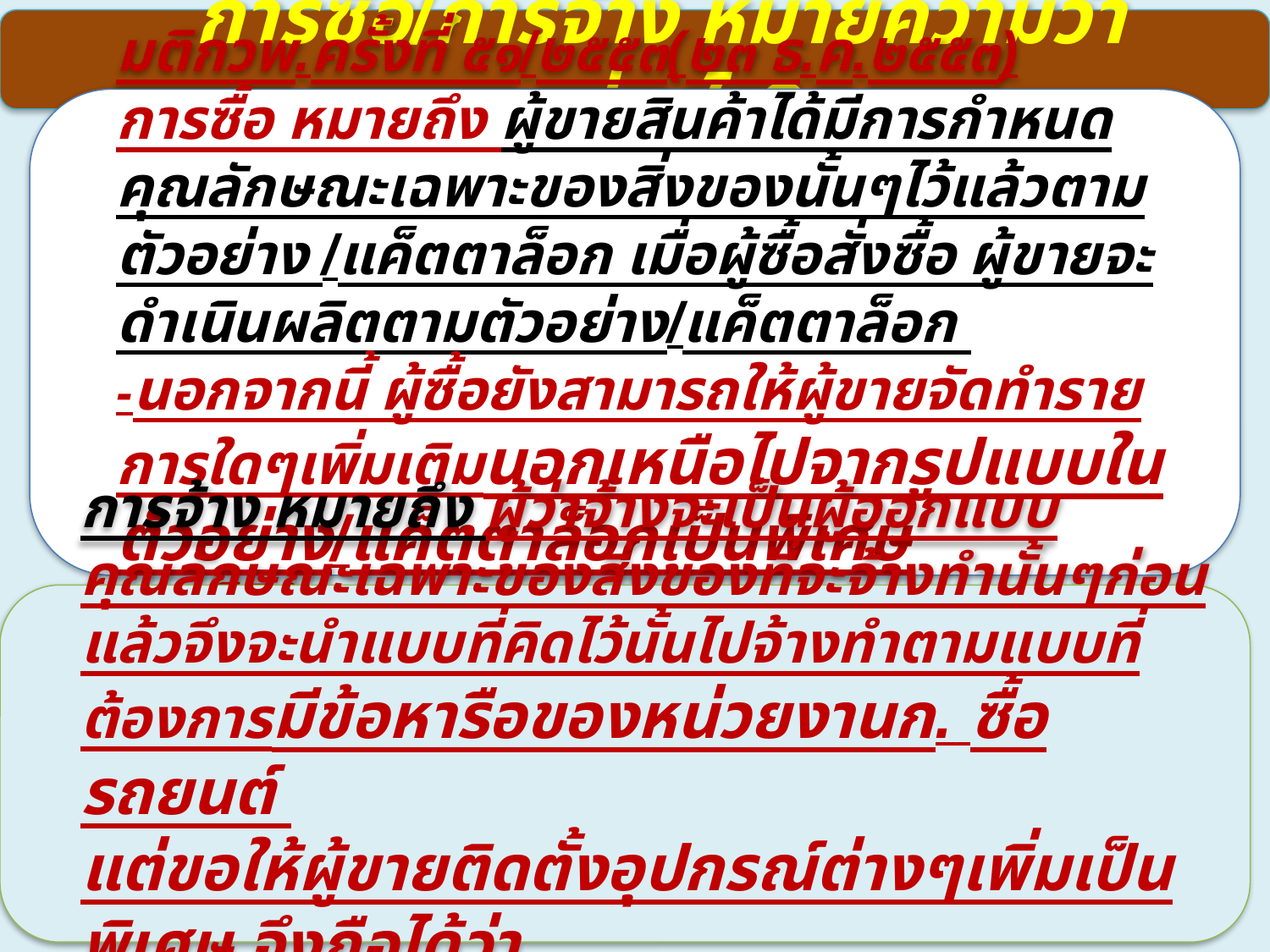

การซื้อ/การจ้าง หมายความว่าอย่างไร?
มติกวพ.ครั้งที่ ๕๑/๒๕๕๓(๒๓ ธ.ค.๒๕๕๓)
การซื้อ หมายถึง ผู้ขายสินค้าได้มีการกำหนดคุณลักษณะเฉพาะของสิ่งของนั้นๆไว้แล้วตามตัวอย่าง /แค็ตตาล็อก เมื่อผู้ซื้อสั่งซื้อ ผู้ขายจะดำเนินผลิตตามตัวอย่าง/แค็ตตาล็อก
-นอกจากนี้ ผู้ซื้อยังสามารถให้ผู้ขายจัดทำรายการใดๆเพิ่มเติมนอกเหนือไปจากรูปแบบในตัวอย่าง/แค็ตตาล็อกเป็นพิเศษ
อีกก็ได้

การจ้าง หมายถึง ผู้ว่าจ้างจะเป็นผู้ออกแบบคุณลักษณะเฉพาะของสิ่งของที่จะจ้างทำนั้นๆก่อน แล้วจึงจะนำแบบที่คิดไว้นั้นไปจ้างทำตามแบบที่ต้องการมีข้อหารือของหน่วยงานก. ซื้อรถยนต์
แต่ขอให้ผู้ขายติดตั้งอุปกรณ์ต่างๆเพิ่มเป็นพิเศษ จึงถือได้ว่า
เป็นงานซื้อ/มิใช่จ้าง